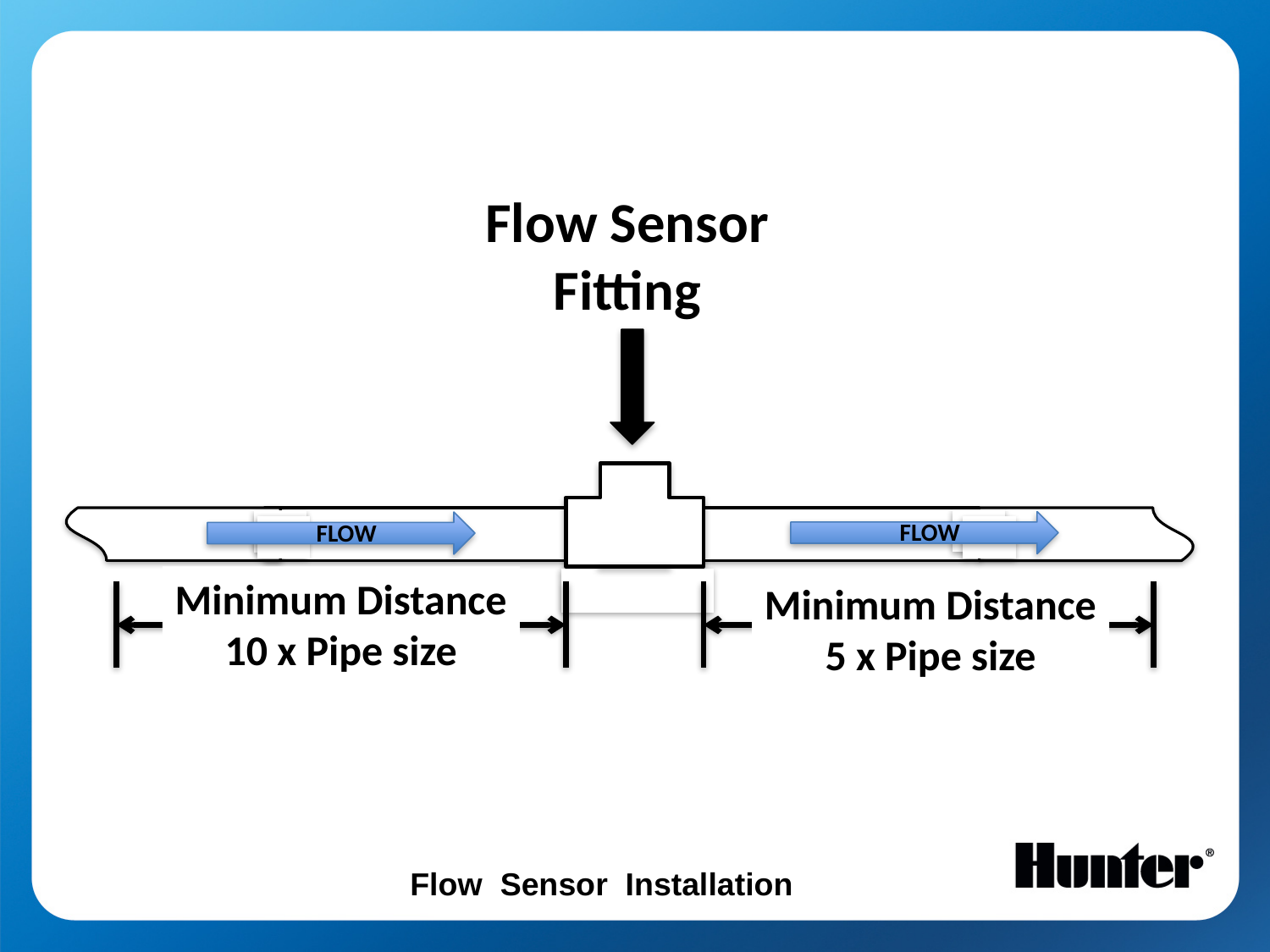

Flow Sensor
Fitting

FLOW

FLOW

Minimum Distance
10 x Pipe size
Minimum Distance
5 x Pipe size
Flow  Sensor  Installation